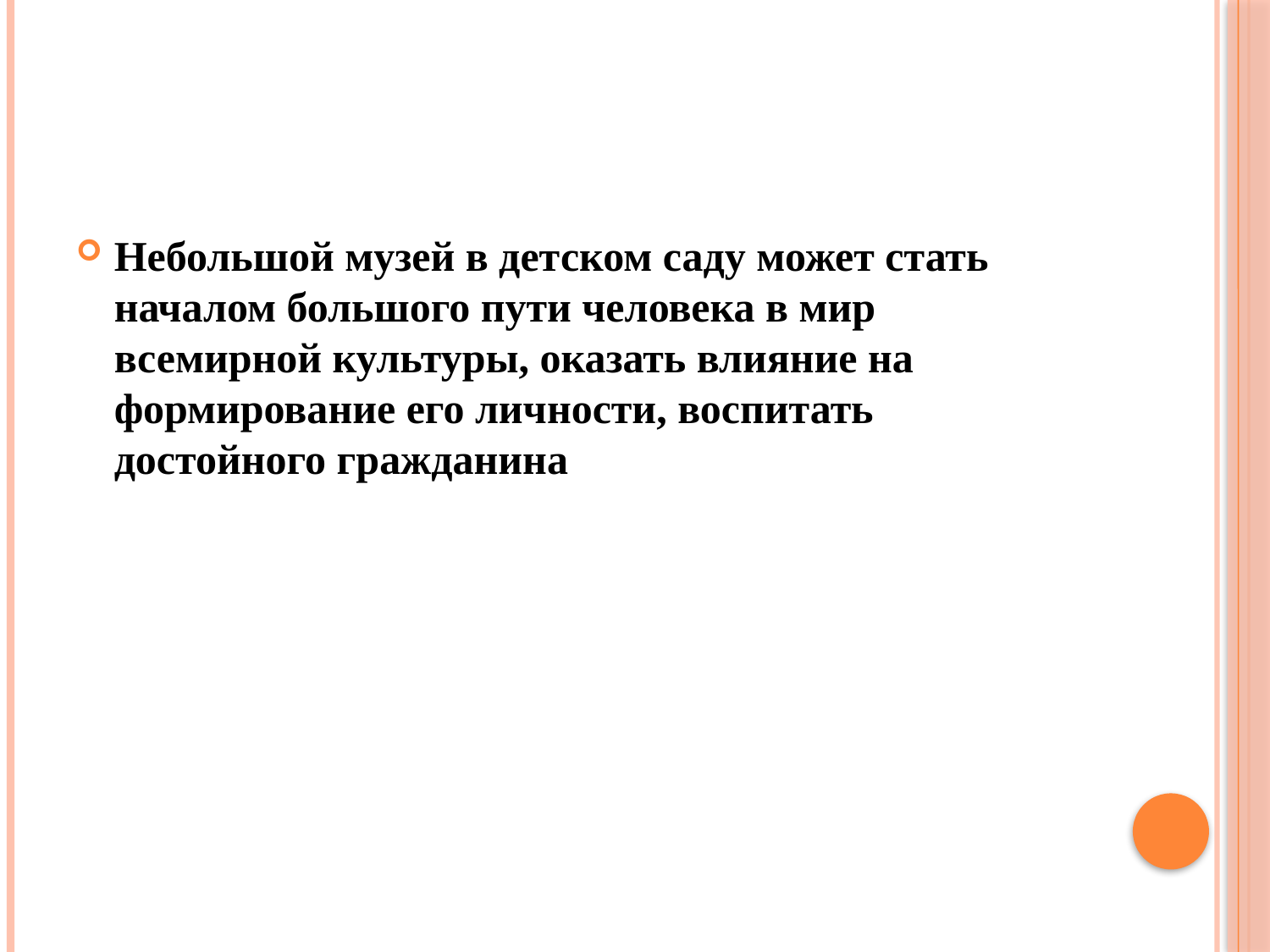

#
Небольшой музей в детском саду может стать началом большого пути человека в мир всемирной культуры, оказать влияние на формирование его личности, воспитать достойного гражданина